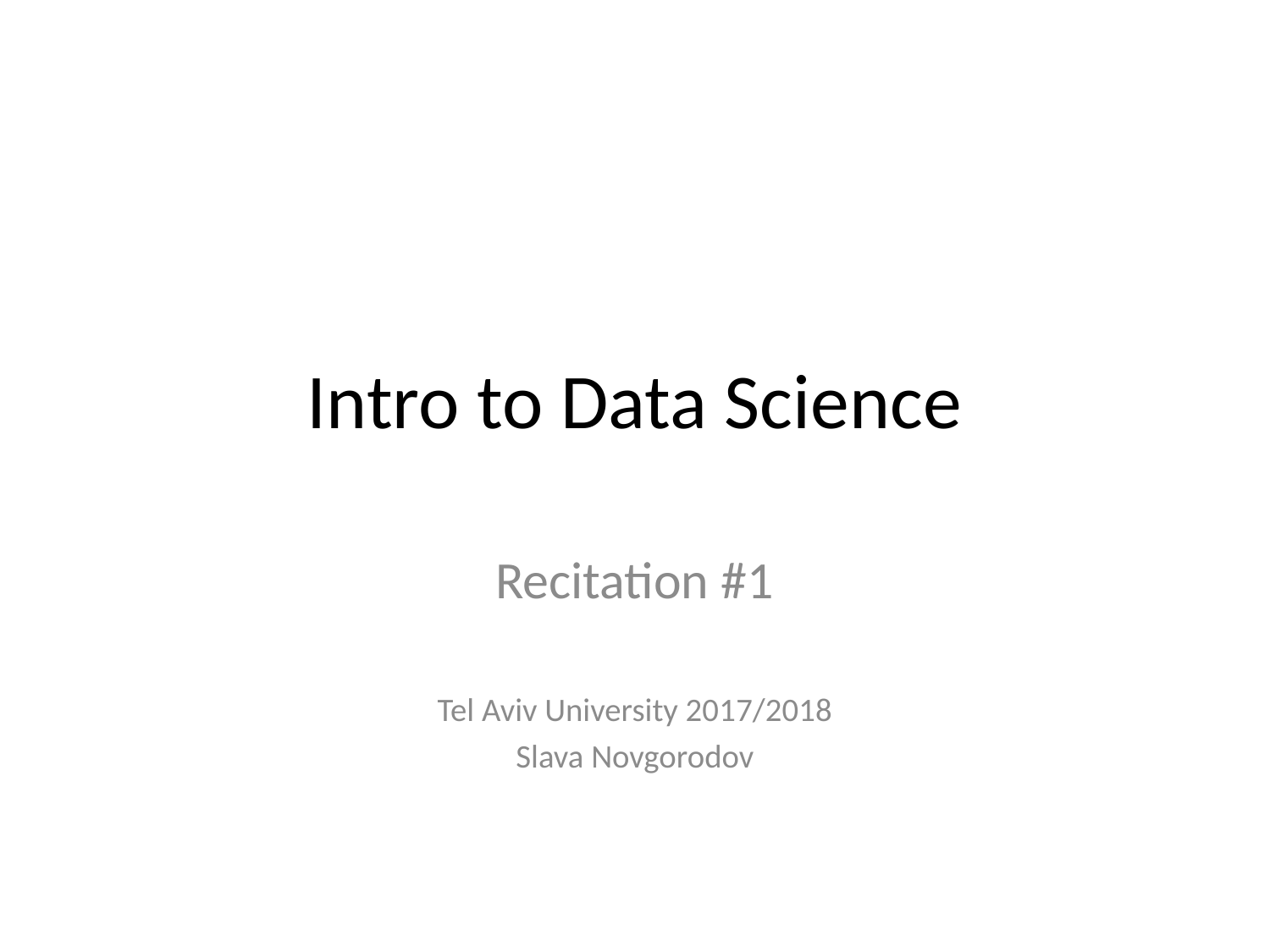

# Intro to Data Science
Recitation #1

Tel Aviv University 2017/2018
Slava Novgorodov